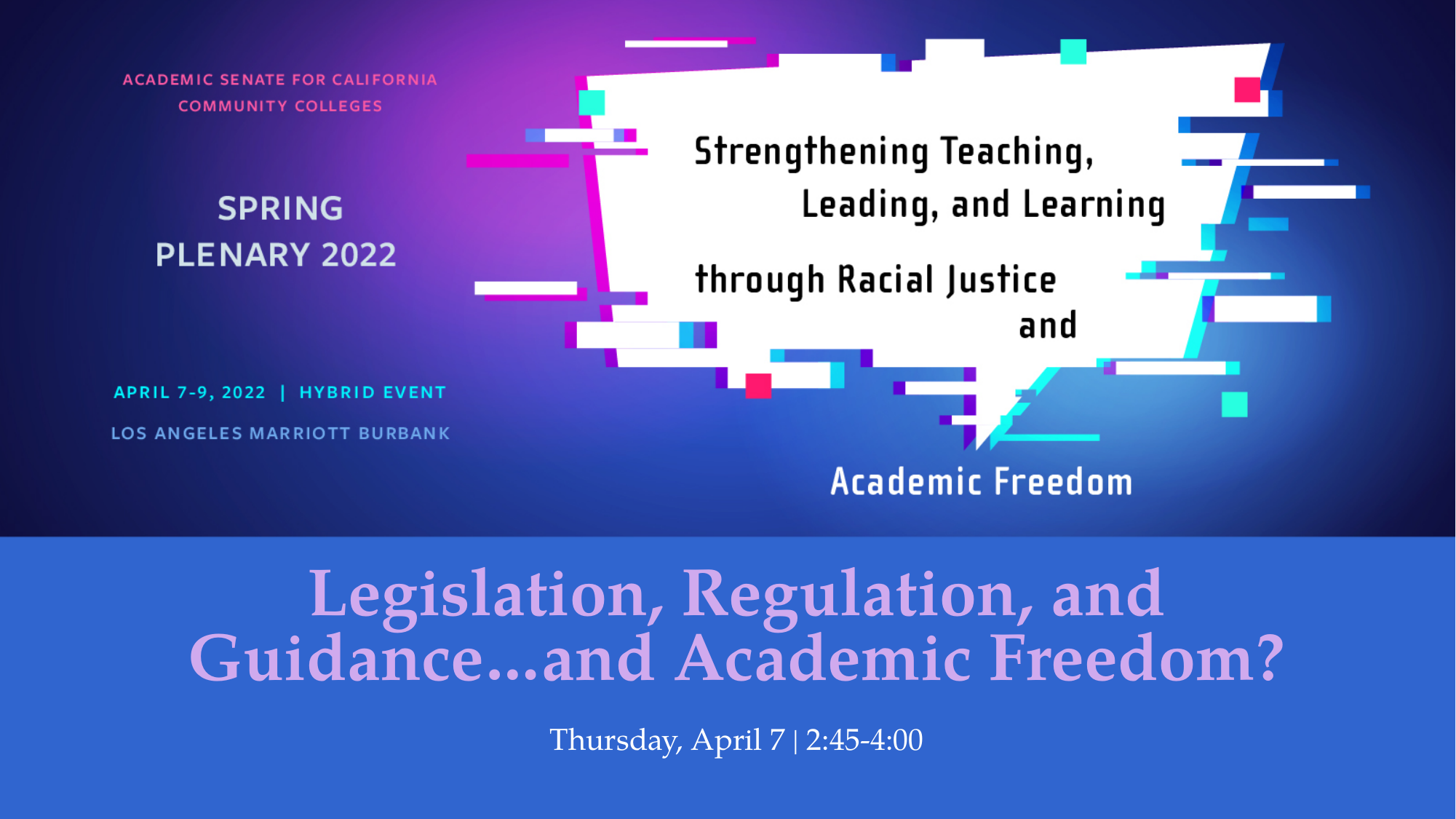

# Legislation, Regulation, and Guidance…and Academic Freedom? Thursday, April 7 | 2:45-4:00